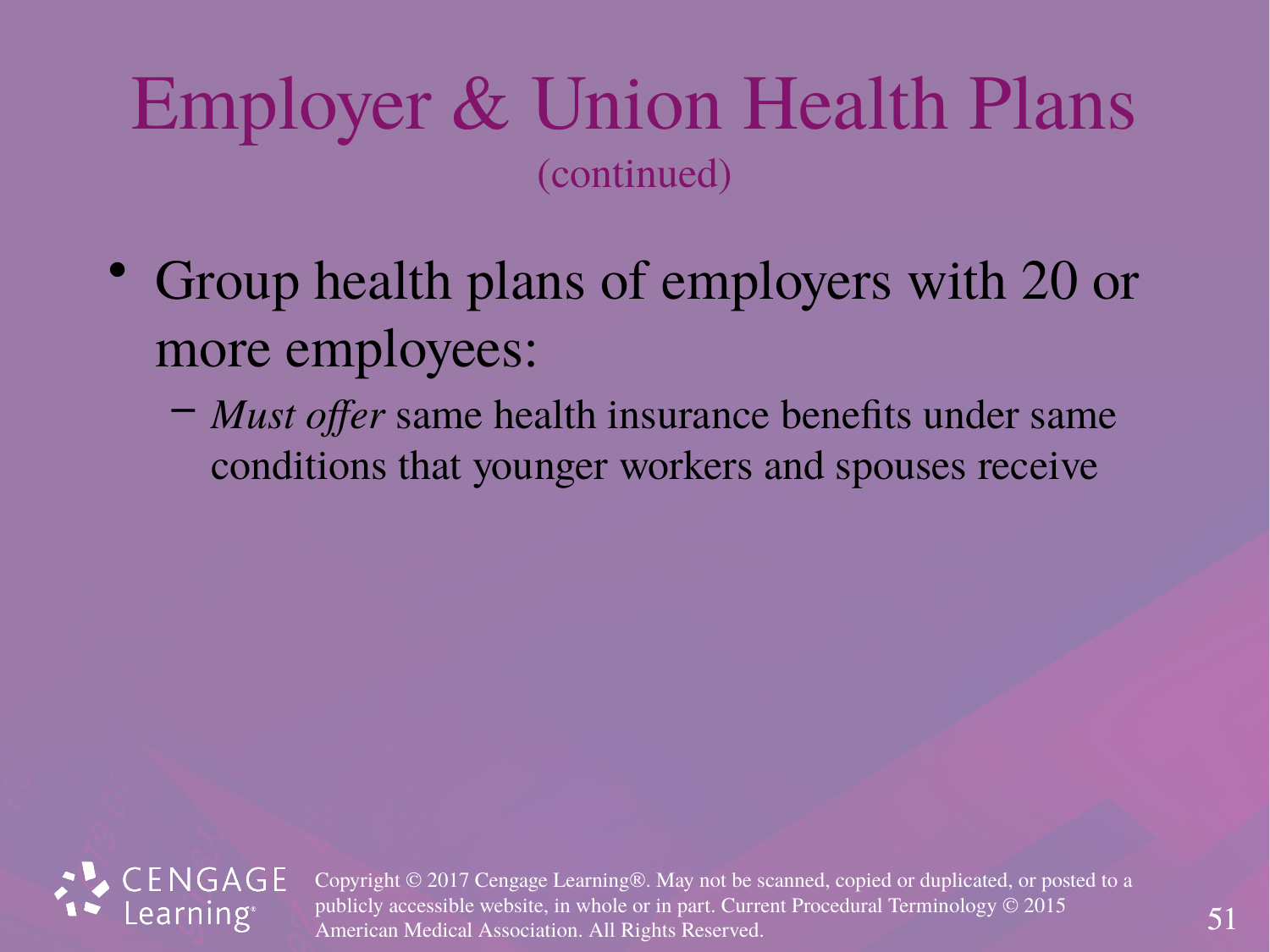

# Employer & Union Health Plans (continued)
Group health plans of employers with 20 or more employees:
Must offer same health insurance benefits under same conditions that younger workers and spouses receive